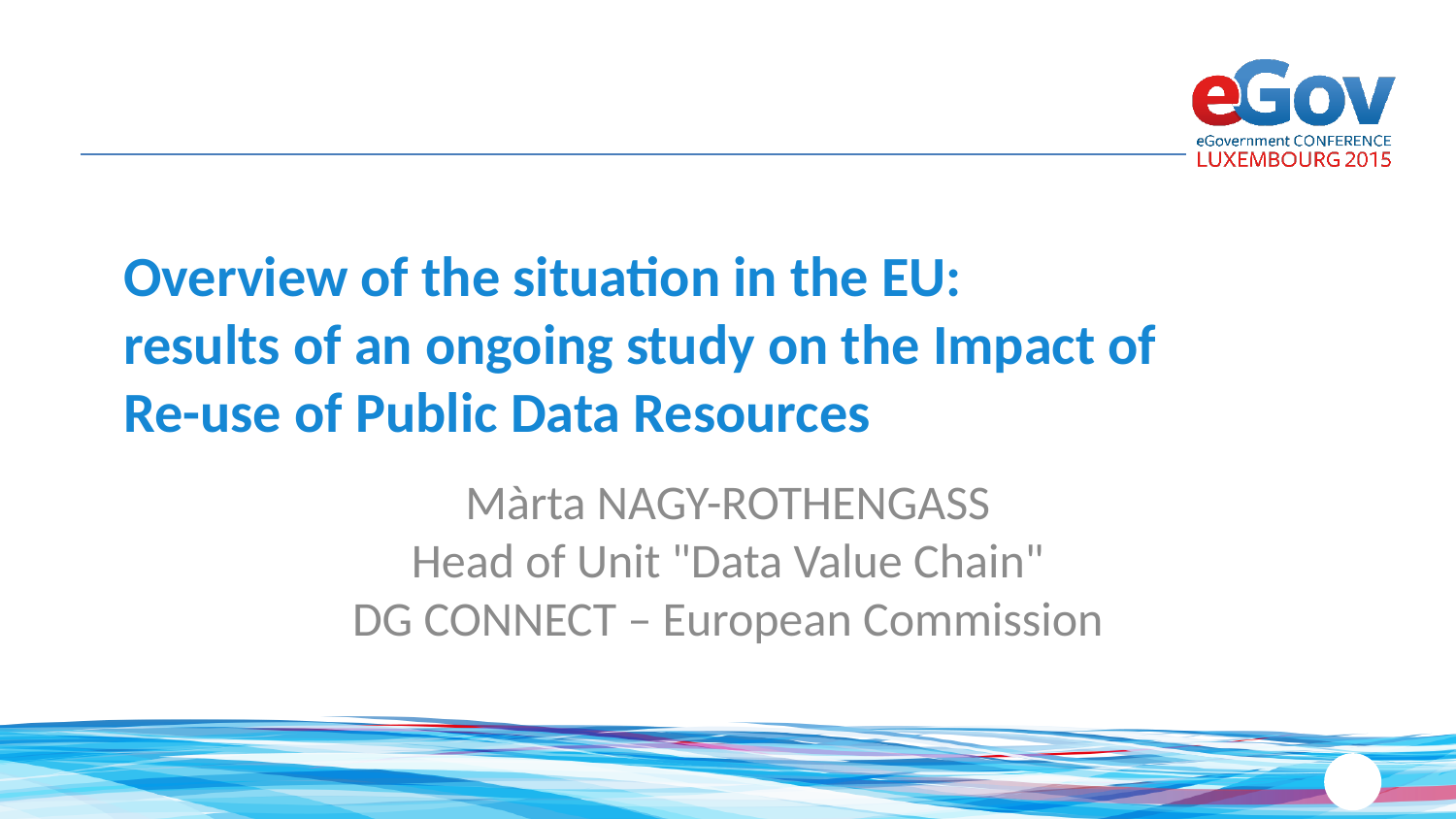

# Overview of the situation in the EU: results of an ongoing study on the Impact of Re-use of Public Data Resources
Màrta NAGY-ROTHENGASS
Head of Unit "Data Value Chain"
DG CONNECT – European Commission